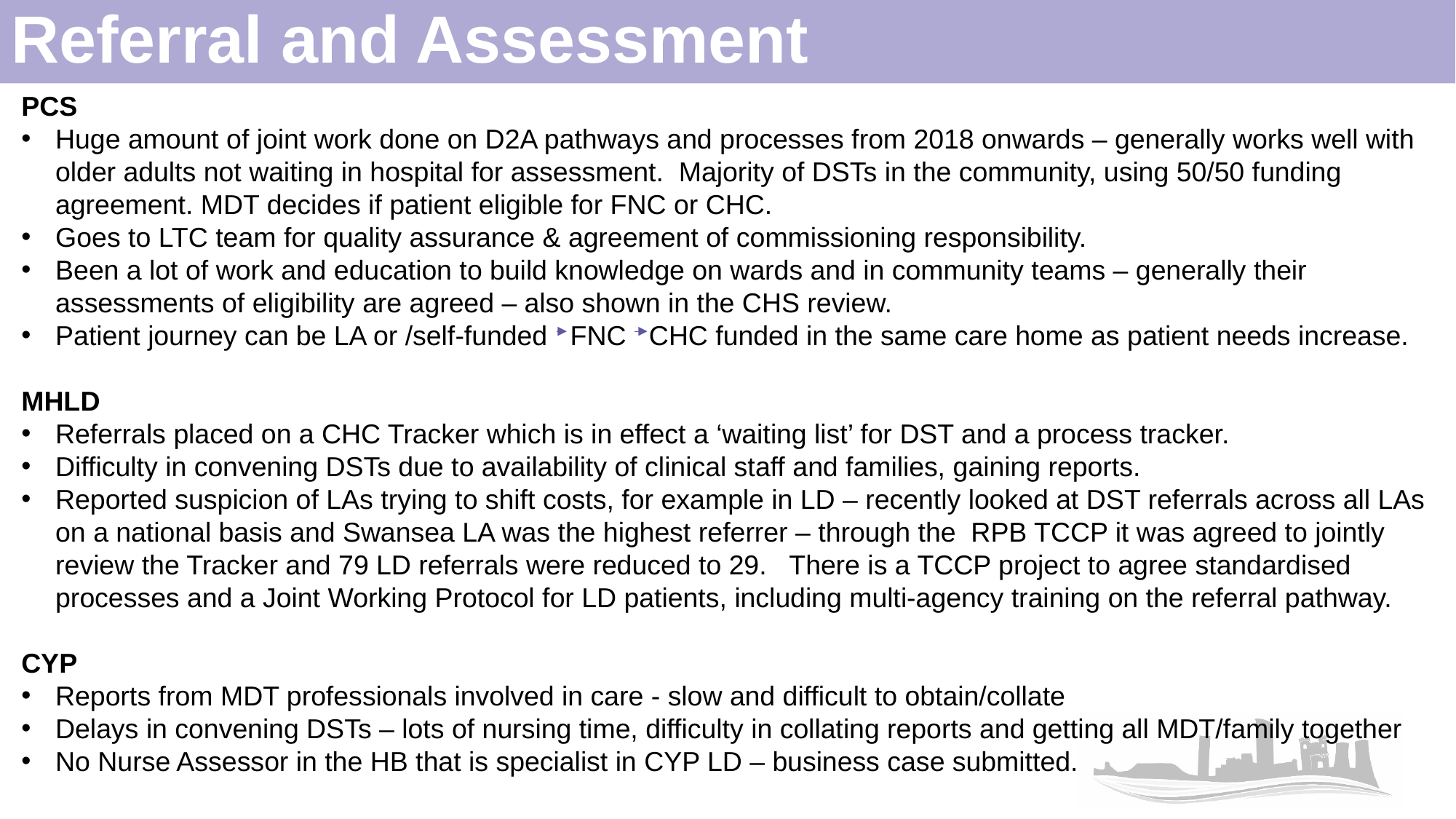

# Referral and Assessment
PCS
Huge amount of joint work done on D2A pathways and processes from 2018 onwards – generally works well with older adults not waiting in hospital for assessment.  Majority of DSTs in the community, using 50/50 funding agreement. MDT decides if patient eligible for FNC or CHC.
Goes to LTC team for quality assurance & agreement of commissioning responsibility.
Been a lot of work and education to build knowledge on wards and in community teams – generally their assessments of eligibility are agreed – also shown in the CHS review.
Patient journey can be LA or /self-funded   FNC   CHC funded in the same care home as patient needs increase.

MHLD
Referrals placed on a CHC Tracker which is in effect a ‘waiting list’ for DST and a process tracker.
Difficulty in convening DSTs due to availability of clinical staff and families, gaining reports.
Reported suspicion of LAs trying to shift costs, for example in LD – recently looked at DST referrals across all LAs on a national basis and Swansea LA was the highest referrer – through the  RPB TCCP it was agreed to jointly review the Tracker and 79 LD referrals were reduced to 29.   There is a TCCP project to agree standardised processes and a Joint Working Protocol for LD patients, including multi-agency training on the referral pathway.

CYP
Reports from MDT professionals involved in care - slow and difficult to obtain/collate
Delays in convening DSTs – lots of nursing time, difficulty in collating reports and getting all MDT/family together
No Nurse Assessor in the HB that is specialist in CYP LD – business case submitted.